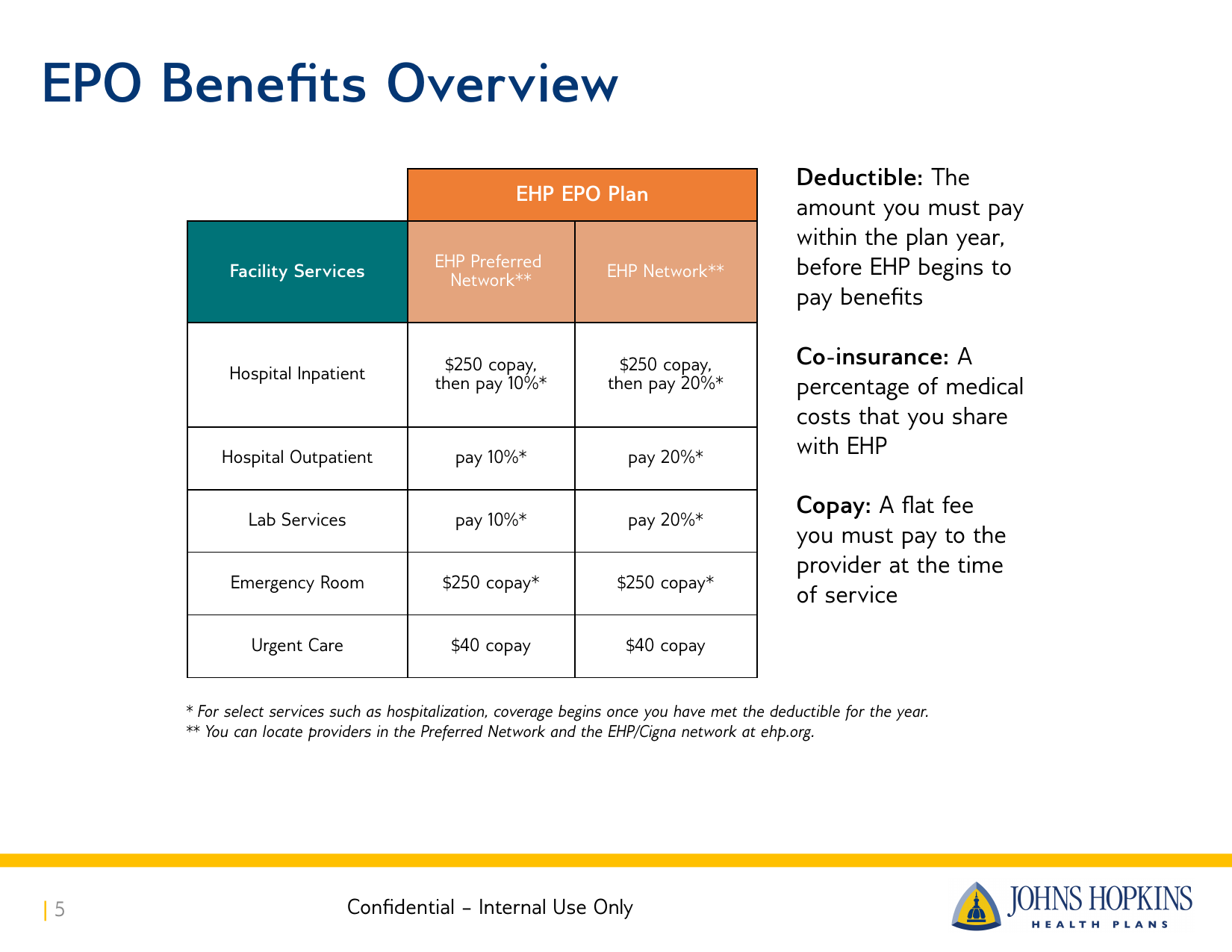

# EPO Benefits Overview
Deductible: The amount you must pay within the plan year, before EHP begins to pay benefits

Co-insurance: A percentage of medical costs that you share with EHP

Copay: A flat fee you must pay to the provider at the time of service
|  | EHP EPO Plan |  |
| --- | --- | --- |
| Facility Services | EHP Preferred Network\*\* | EHP Network\*\* |
| Hospital Inpatient | $250 copay, then pay 10%\* | $250 copay, then pay 20%\* |
| Hospital Outpatient | pay 10%\* | pay 20%\* |
| Lab Services | pay 10%\* | pay 20%\* |
| Emergency Room | $250 copay\* | $250 copay\* |
| Urgent Care | $40 copay | $40 copay |
* For select services such as hospitalization, coverage begins once you have met the deductible for the year.
** You can locate providers in the Preferred Network and the EHP/Cigna network at ehp.org.
| 5